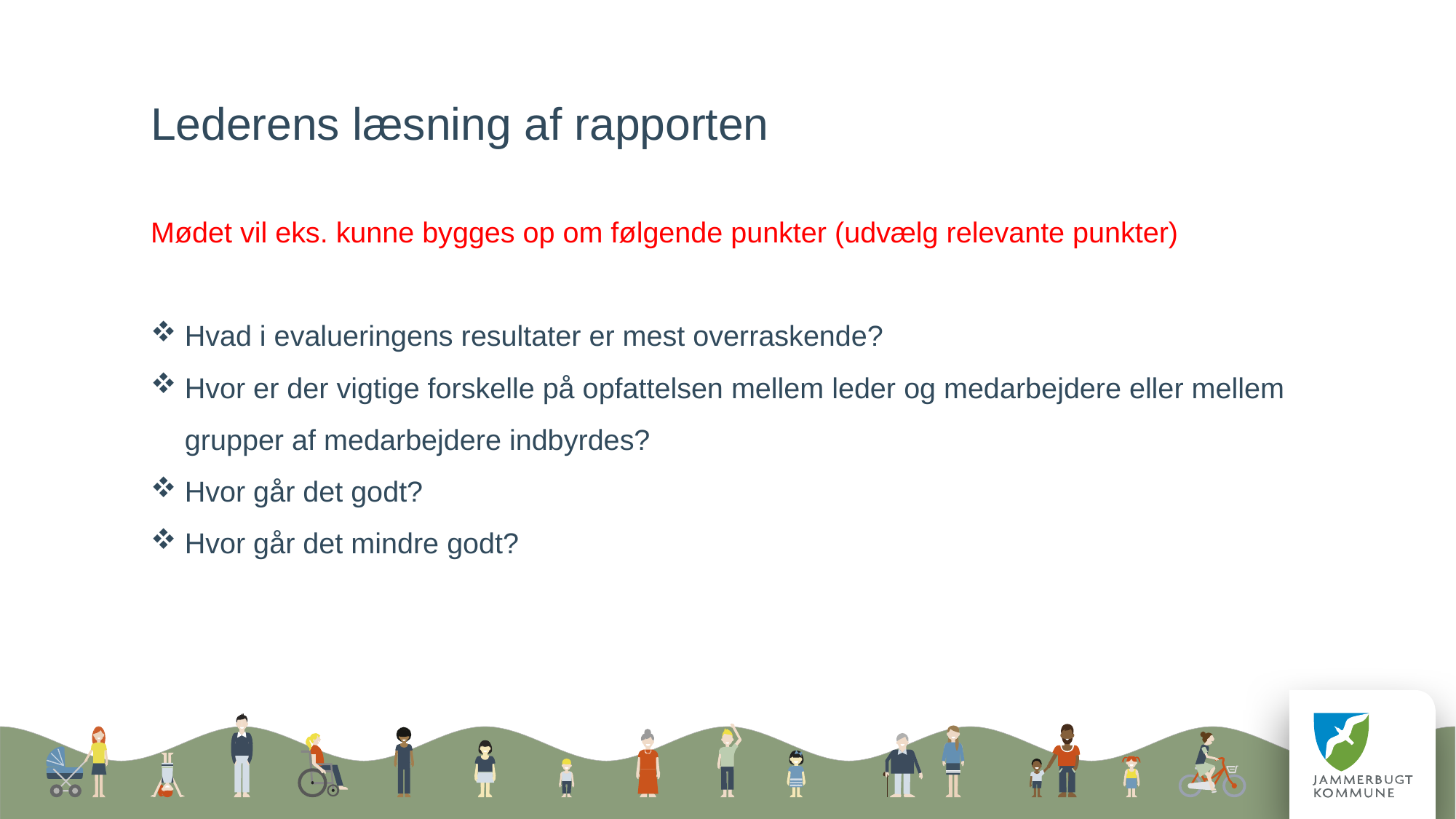

Lederens læsning af rapporten
Mødet vil eks. kunne bygges op om følgende punkter (udvælg relevante punkter)

Hvad i evalueringens resultater er mest overraskende?
Hvor er der vigtige forskelle på opfattelsen mellem leder og medarbejdere eller mellem grupper af medarbejdere indbyrdes?
Hvor går det godt?
Hvor går det mindre godt?